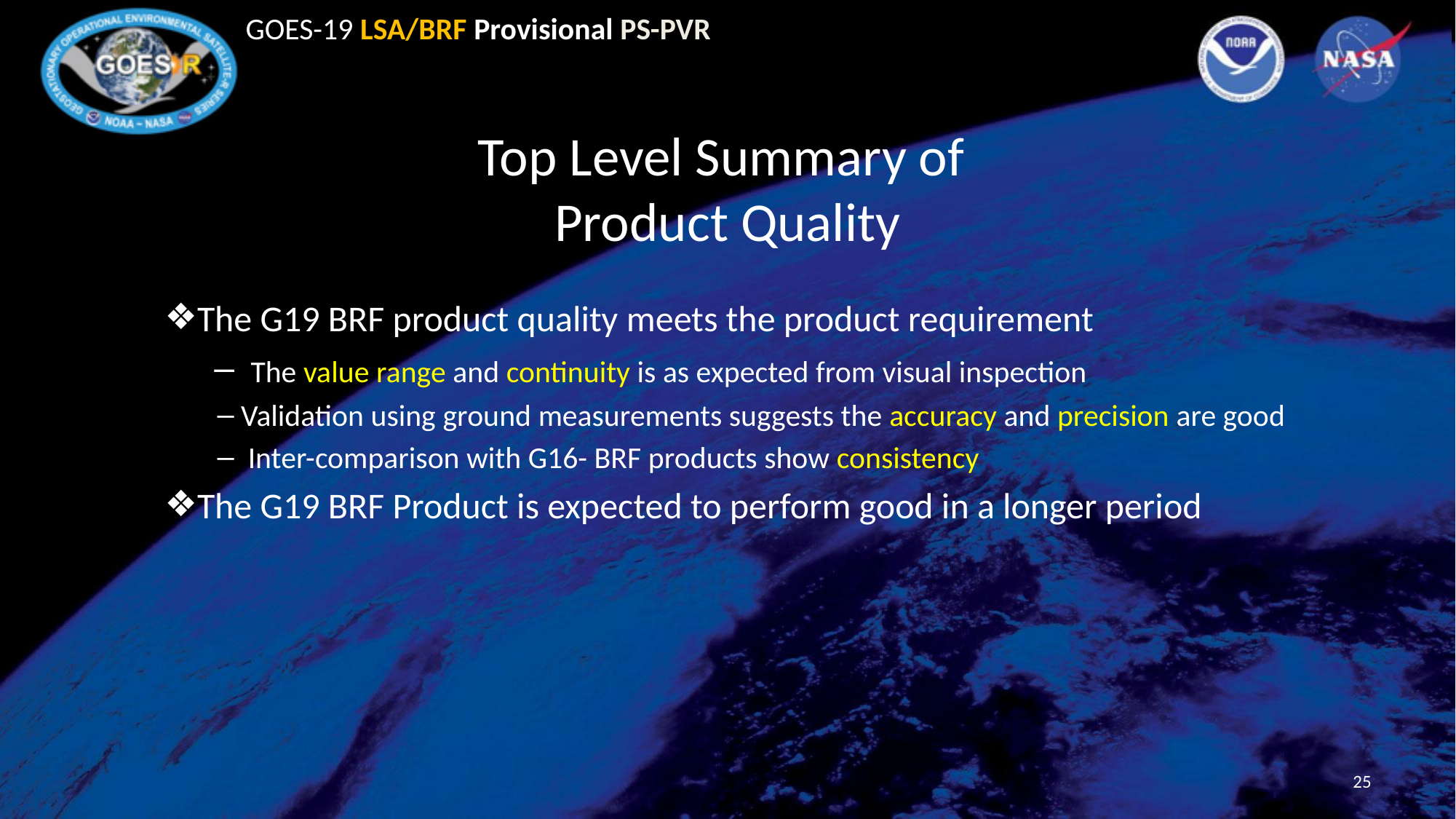

# Top Level Summary of Product Quality
The G19 BRF product quality meets the product requirement
  The value range and continuity is as expected from visual inspection
 Validation using ground measurements suggests the accuracy and precision are good
  Inter-comparison with G16- BRF products show consistency
The G19 BRF Product is expected to perform good in a longer period
25